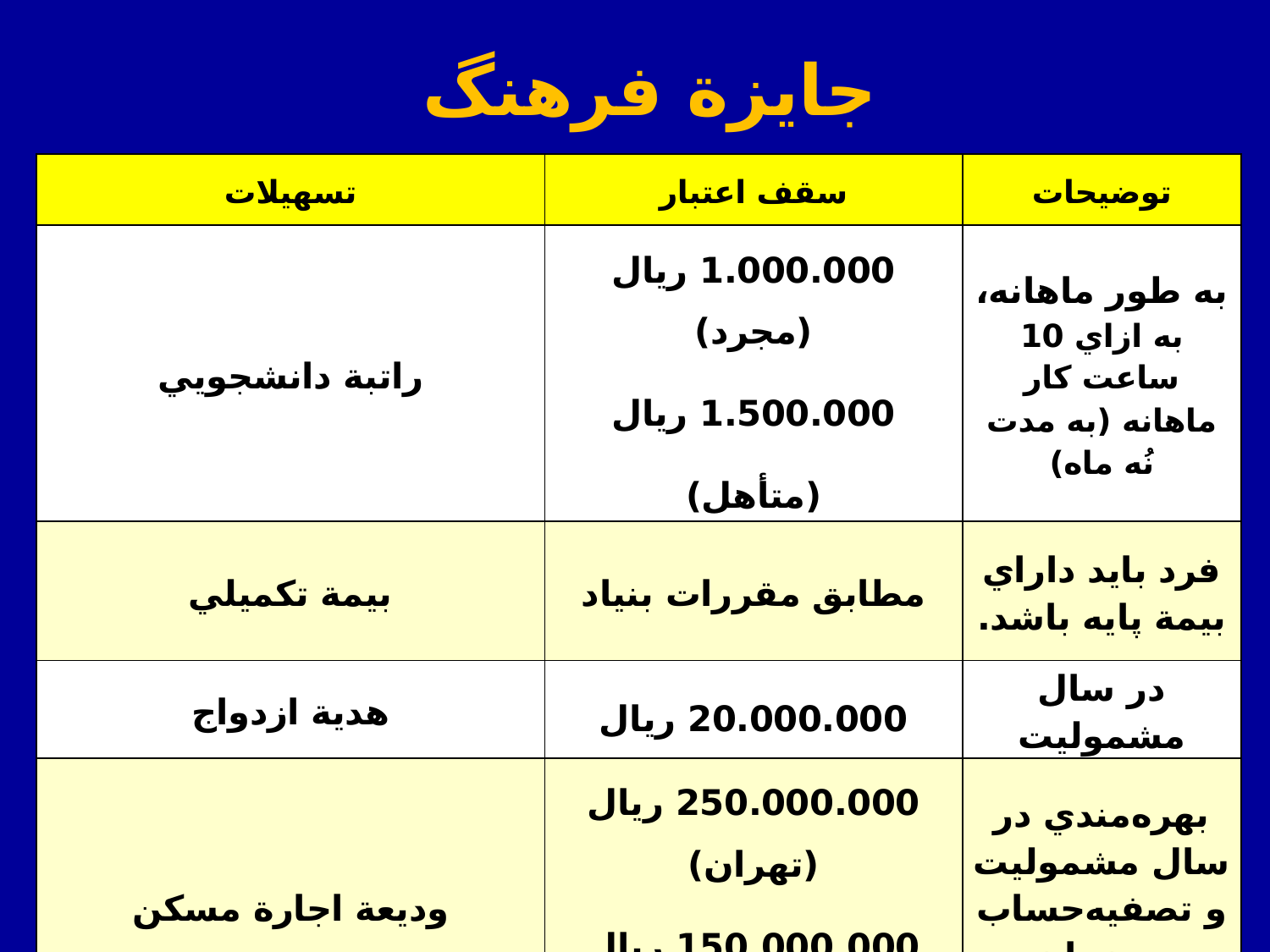

جايزة فرهنگ

| تسهيلات | سقف اعتبار | توضيحات |
| --- | --- | --- |
| راتبة دانشجويي | 1.000.000 ريال (مجرد) 1.500.000 ريال (متأهل) | به طور ماهانه، به ازاي 10 ساعت كار ماهانه (به مدت نُه ماه) |
| بيمة تكميلي | مطابق مقررات بنياد | فرد بايد داراي بيمة پايه باشد. |
| هدية ازدواج | 20.000.000 ريال | در سال مشموليت |
| وديعة اجارة مسكن | 250.000.000 ريال (تهران) 150.000.000 ريال (ساير شهرها) | بهره‌مندي در سال مشموليت و تصفيه‌حساب در زمان دانش‌آموختگي |
| برنامه‌ها و سفرهاي زيارتي و گردش‌گري | 3.000.000 ريال (داخلي) 10.000.000 ريال (خارجي) | در سال مشموليت |